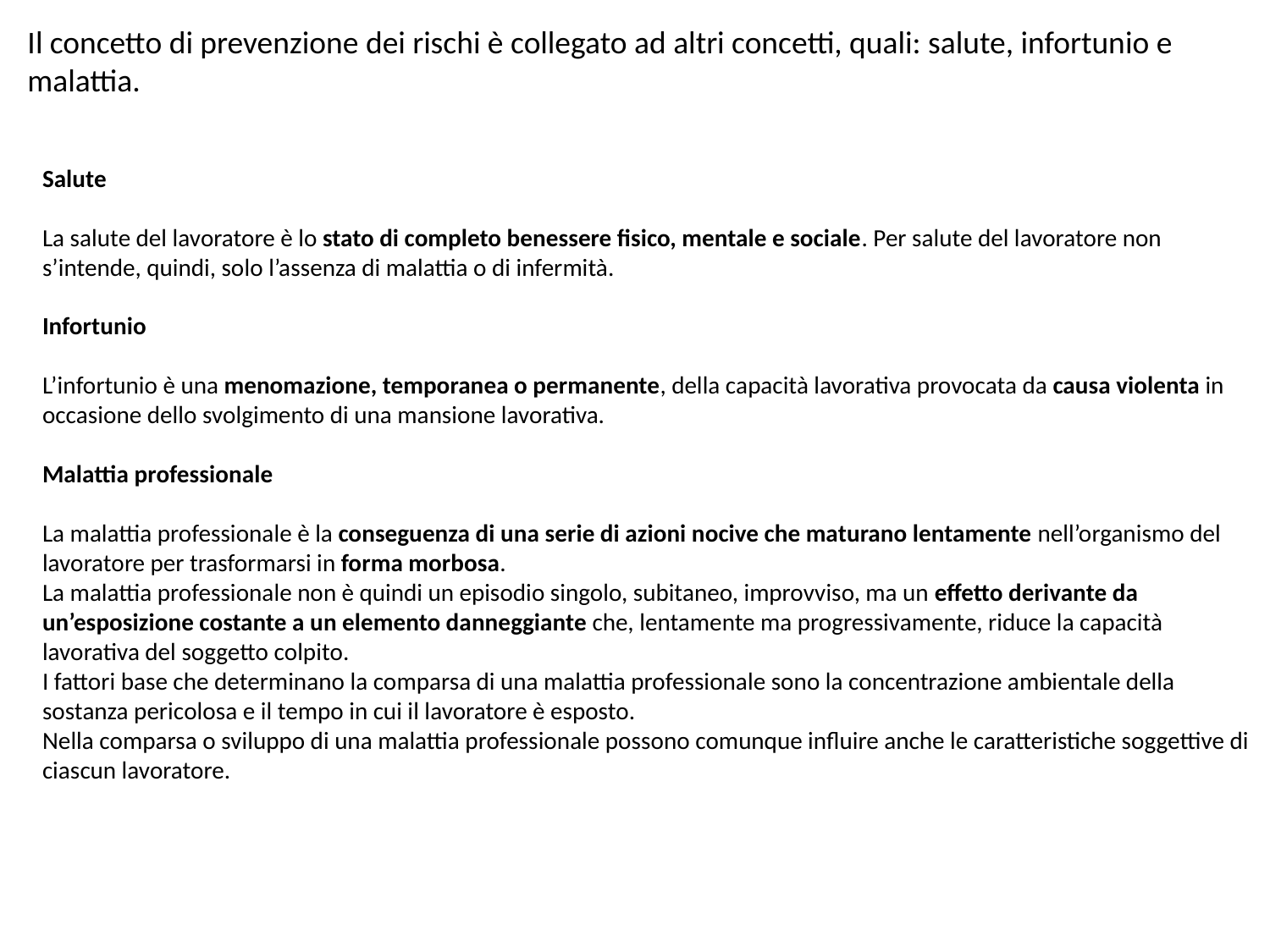

Il concetto di prevenzione dei rischi è collegato ad altri concetti, quali: salute, infortunio e malattia.
Salute
La salute del lavoratore è lo stato di completo benessere fisico, mentale e sociale. Per salute del lavoratore non s’intende, quindi, solo l’assenza di malattia o di infermità.
Infortunio
L’infortunio è una menomazione, temporanea o permanente, della capacità lavorativa provocata da causa violenta in occasione dello svolgimento di una mansione lavorativa.
Malattia professionale
La malattia professionale è la conseguenza di una serie di azioni nocive che maturano lentamente nell’organismo del lavoratore per trasformarsi in forma morbosa.
La malattia professionale non è quindi un episodio singolo, subitaneo, improvviso, ma un effetto derivante da un’esposizione costante a un elemento danneggiante che, lentamente ma progressivamente, riduce la capacità lavorativa del soggetto colpito.
I fattori base che determinano la comparsa di una malattia professionale sono la concentrazione ambientale della sostanza pericolosa e il tempo in cui il lavoratore è esposto.
Nella comparsa o sviluppo di una malattia professionale possono comunque influire anche le caratteristiche soggettive di ciascun lavoratore.